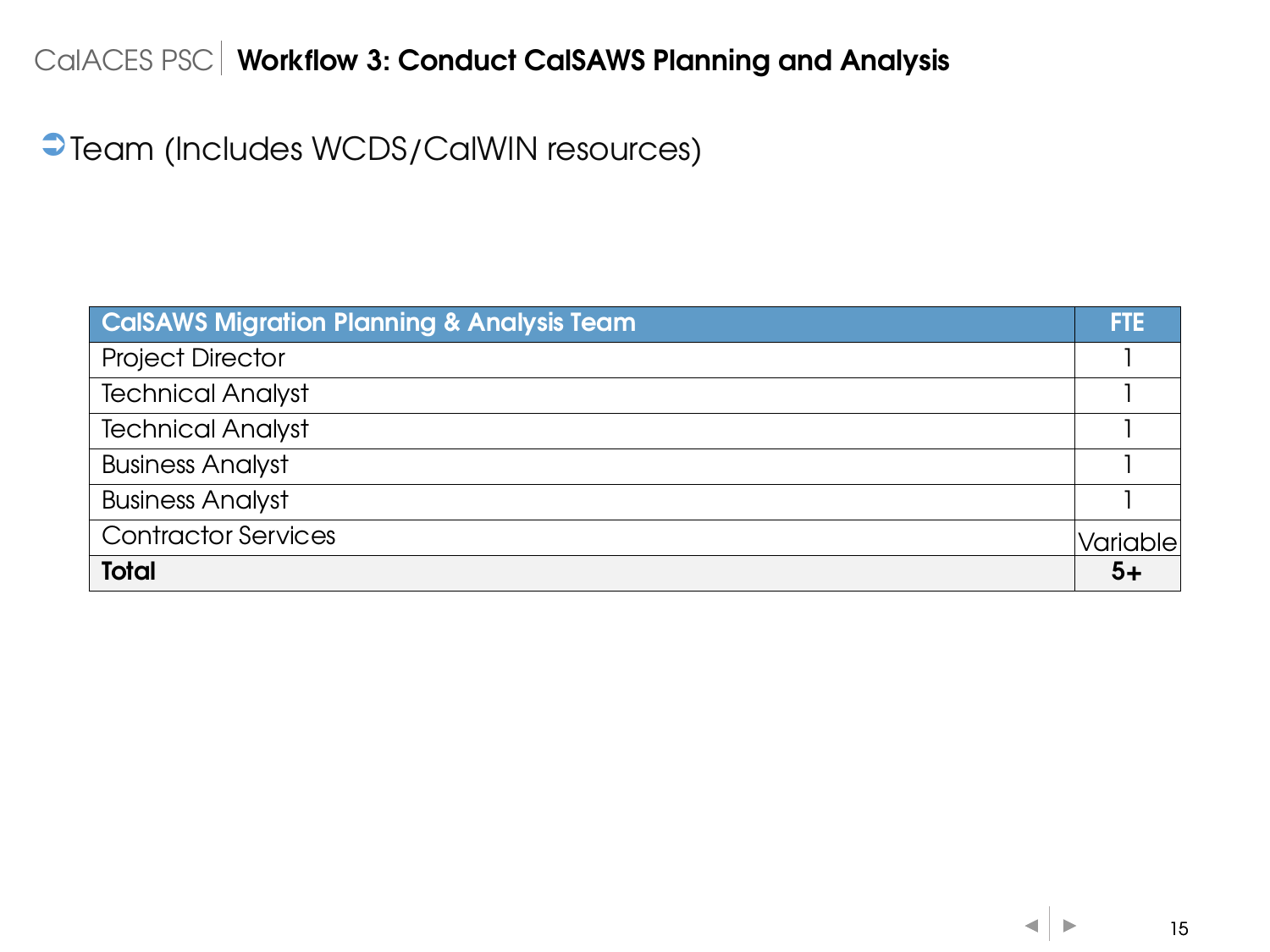

Workflow 3: Conduct CalSAWS Planning and Analysis
Team (Includes WCDS/CalWIN resources)
| CalSAWS Migration Planning & Analysis Team | FTE |
| --- | --- |
| Project Director | 1 |
| Technical Analyst | 1 |
| Technical Analyst | 1 |
| Business Analyst | 1 |
| Business Analyst | 1 |
| Contractor Services | Variable |
| Total | 5+ |